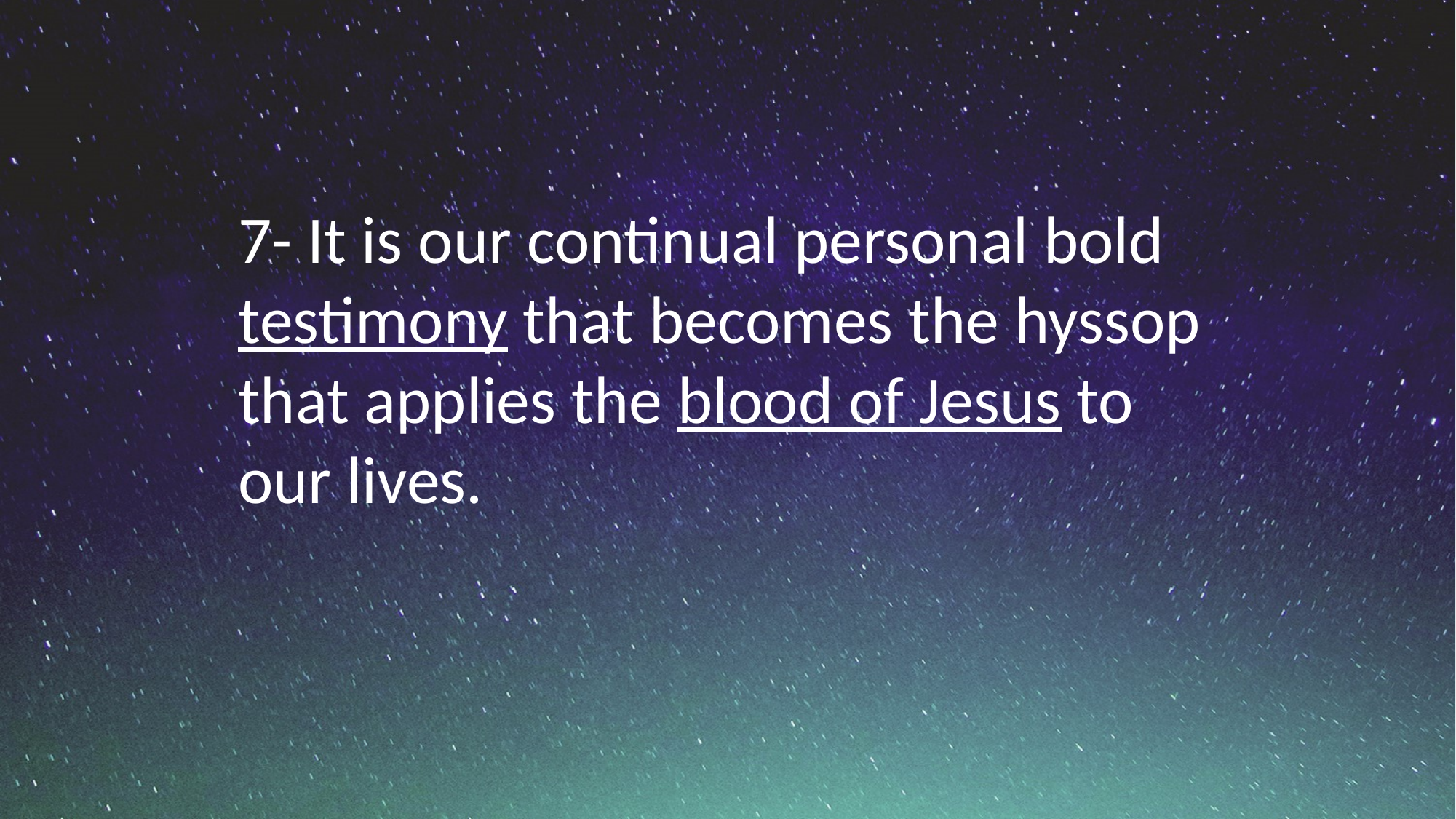

7- It is our continual personal bold testimony that becomes the hyssop that applies the blood of Jesus to our lives.